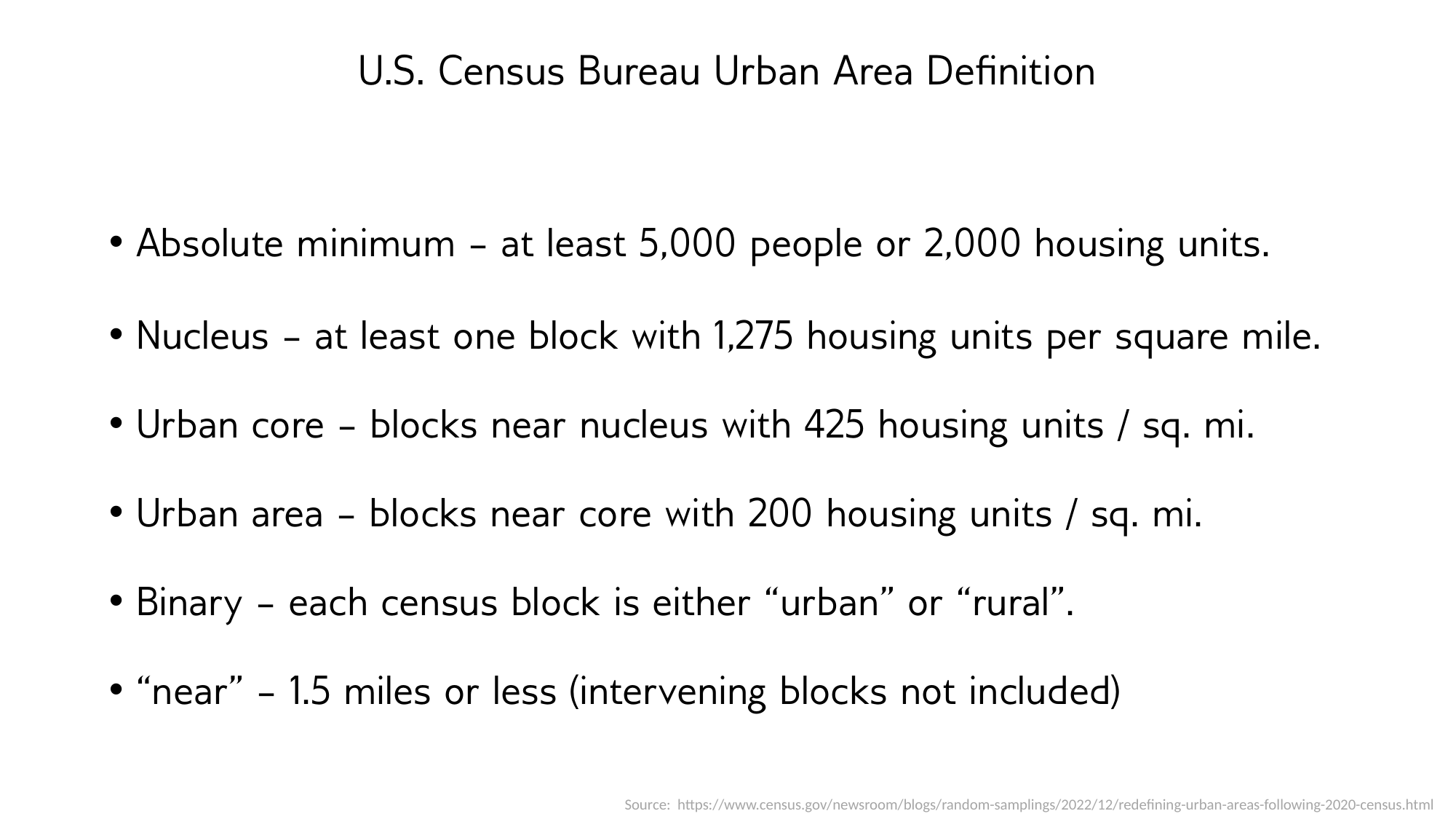

# U.S. Census Bureau Urban Area Definition
Absolute minimum – at least 5,000 people or 2,000 housing units.
Nucleus – at least one block with 1,275 housing units per square mile.
Urban core – blocks near nucleus with 425 housing units / sq. mi.
Urban area – blocks near core with 200 housing units / sq. mi.
Binary – each census block is either “urban” or “rural”.
“near” – 1.5 miles or less (intervening blocks not included)
Source:  https://www.census.gov/newsroom/blogs/random-samplings/2022/12/redefining-urban-areas-following-2020-census.html